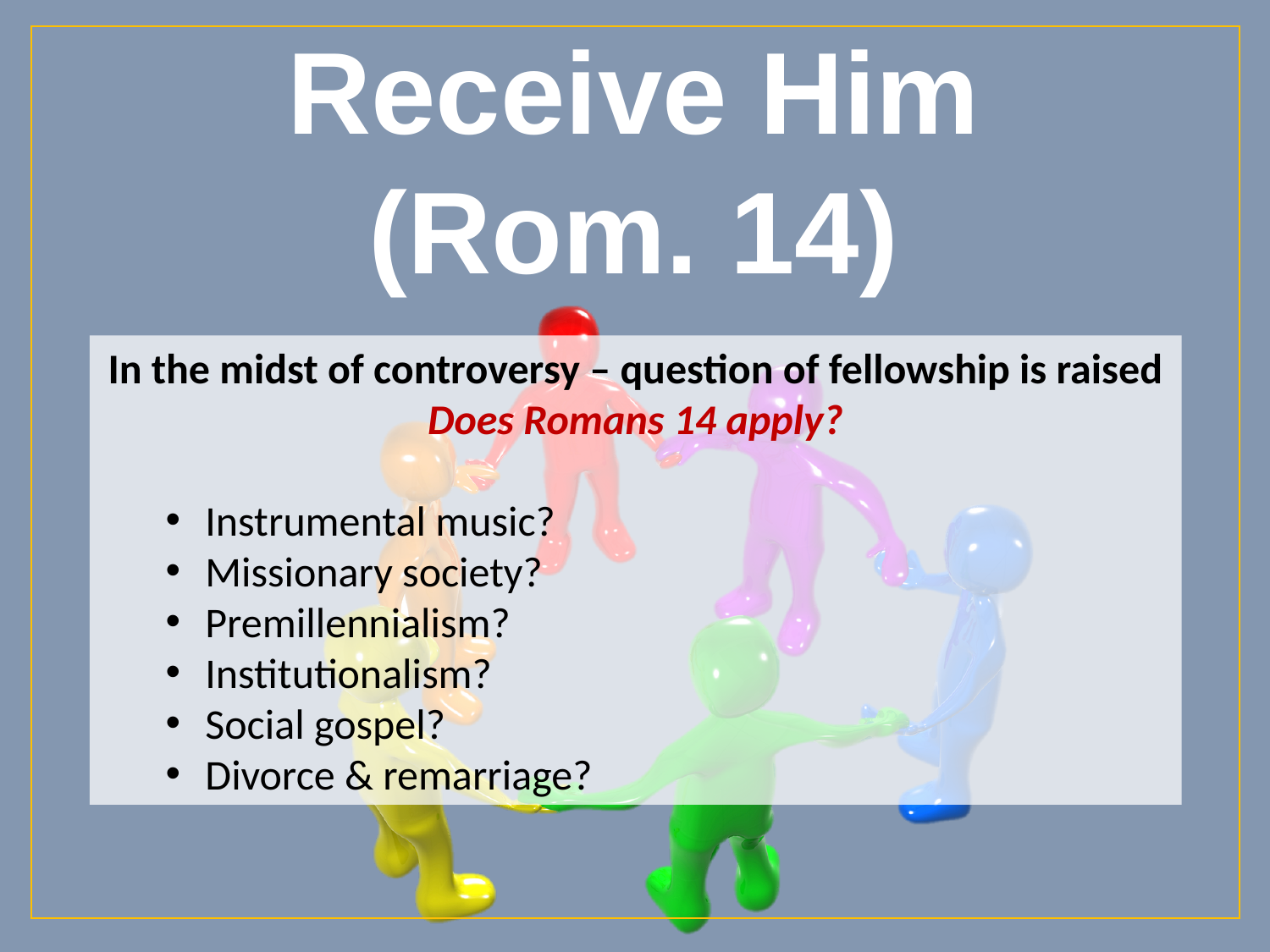

Receive Him
(Rom. 14)

In the midst of controversy – question of fellowship is raised
Does Romans 14 apply?

Instrumental music?
Missionary society?
Premillennialism?
Institutionalism?
Social gospel?
Divorce & remarriage?